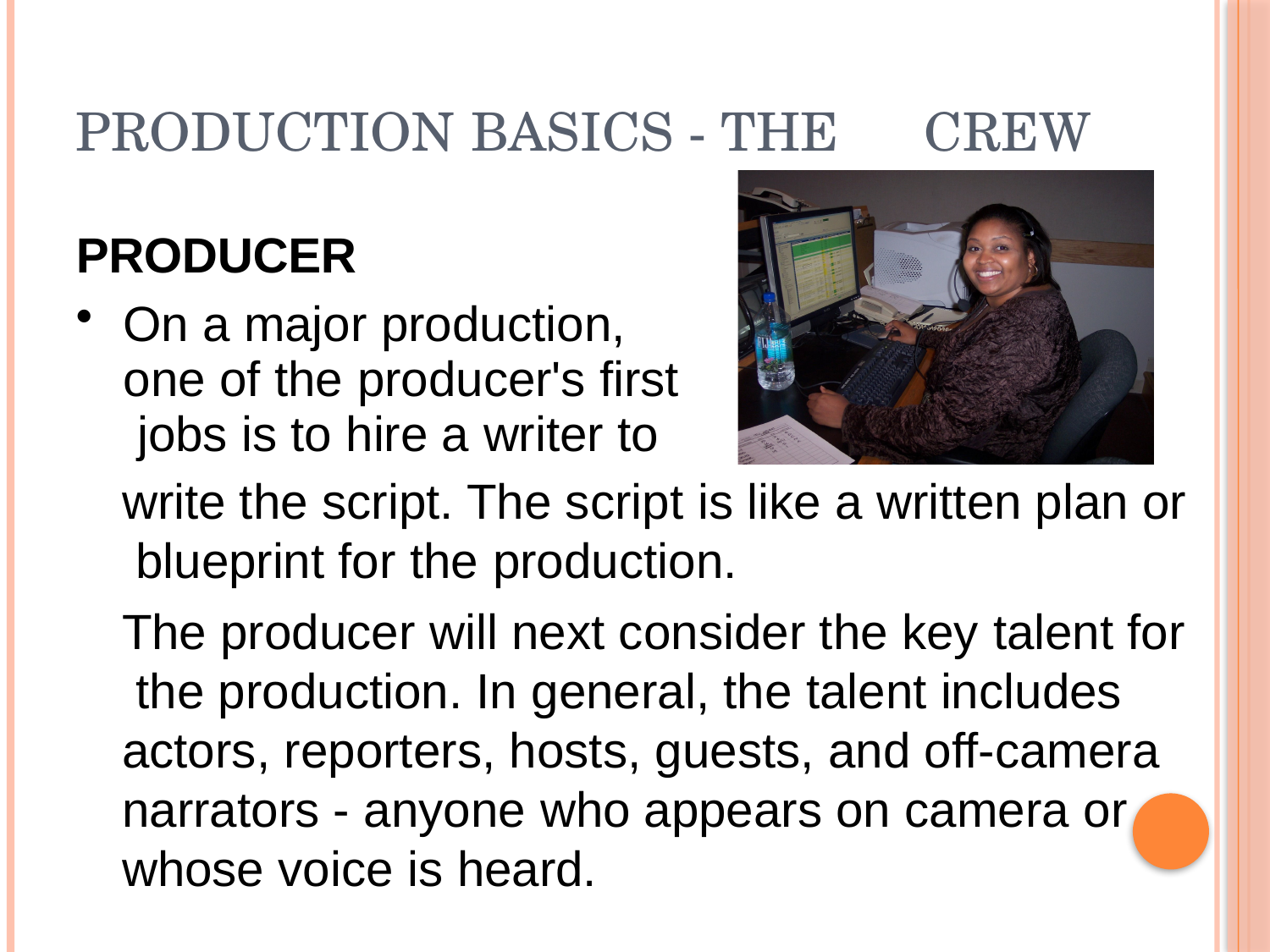

# Production	Basics - The	Crew

PRODUCER
On a major production,  one of the producer's first  jobs is to hire a writer to
write the script. The script is like a written plan or  blueprint for the production.
The producer will next consider the key talent for  the production. In general, the talent includes  actors, reporters, hosts, guests, and off-camera  narrators - anyone who appears on camera or  whose voice is heard.